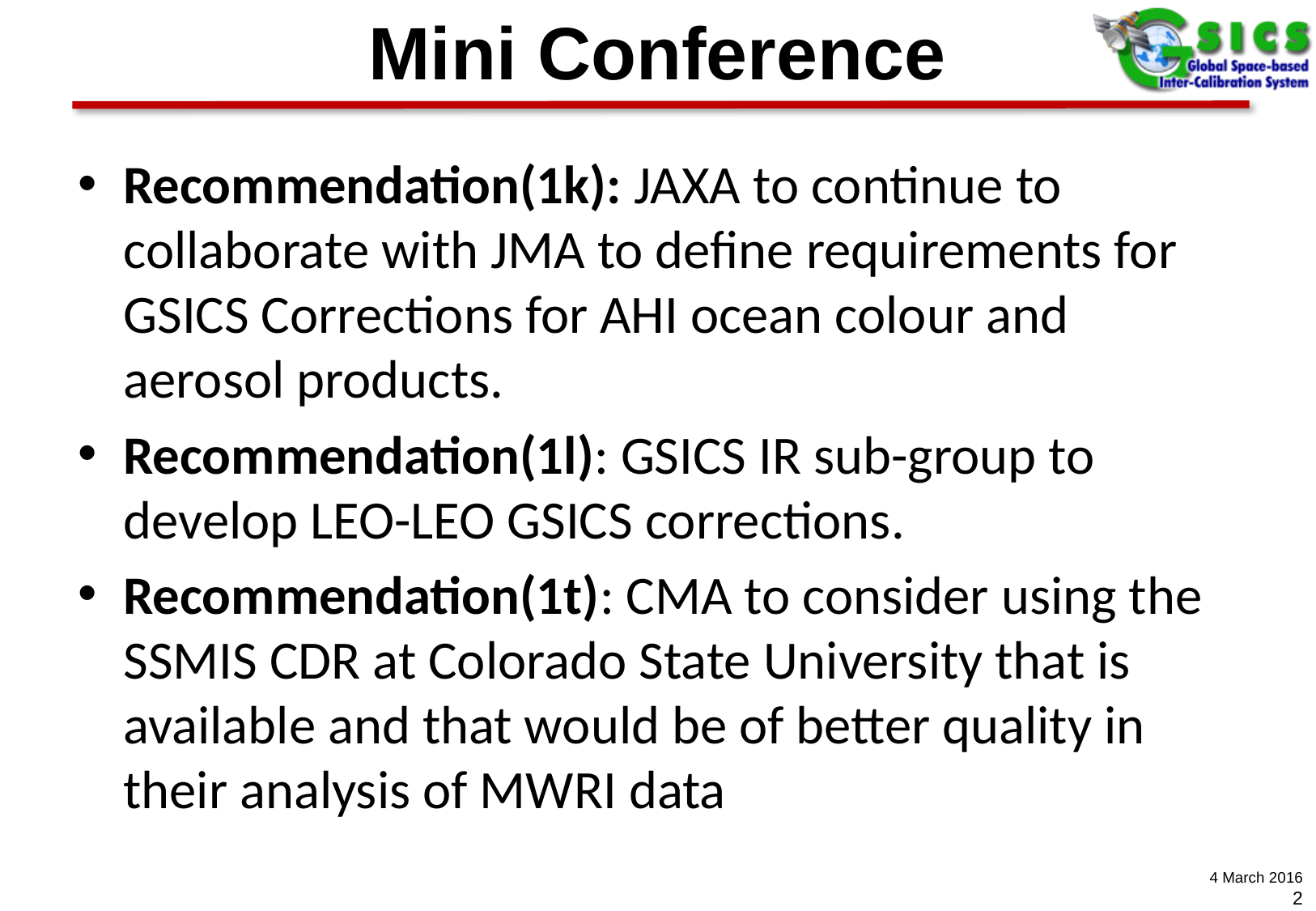

# Mini Conference
Recommendation(1k): JAXA to continue to collaborate with JMA to define requirements for GSICS Corrections for AHI ocean colour and aerosol products.
Recommendation(1l): GSICS IR sub-group to develop LEO-LEO GSICS corrections.
Recommendation(1t): CMA to consider using the SSMIS CDR at Colorado State University that is available and that would be of better quality in their analysis of MWRI data